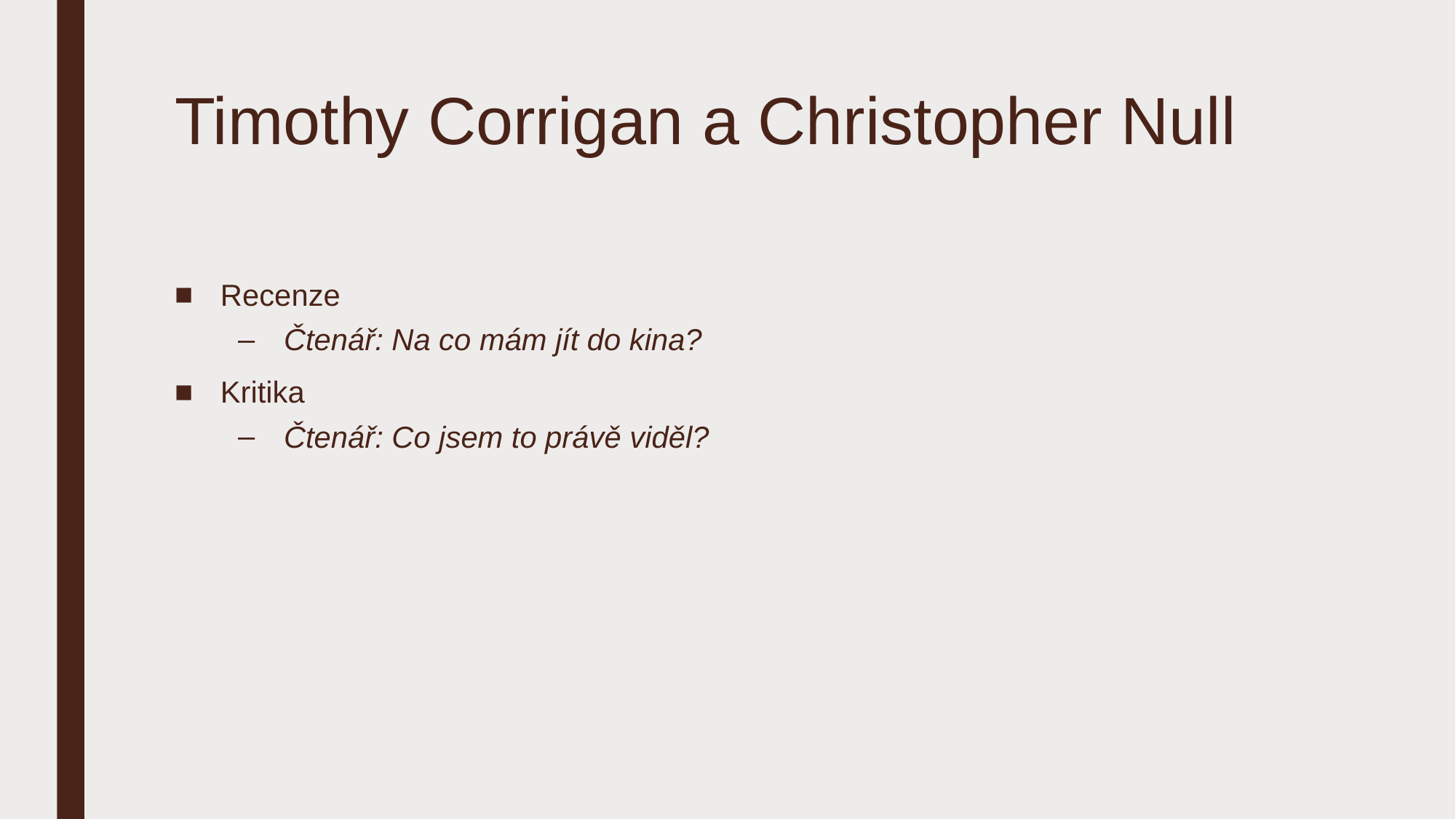

# Timothy Corrigan a Christopher Null
Recenze
Čtenář: Na co mám jít do kina?
Kritika
Čtenář: Co jsem to právě viděl?